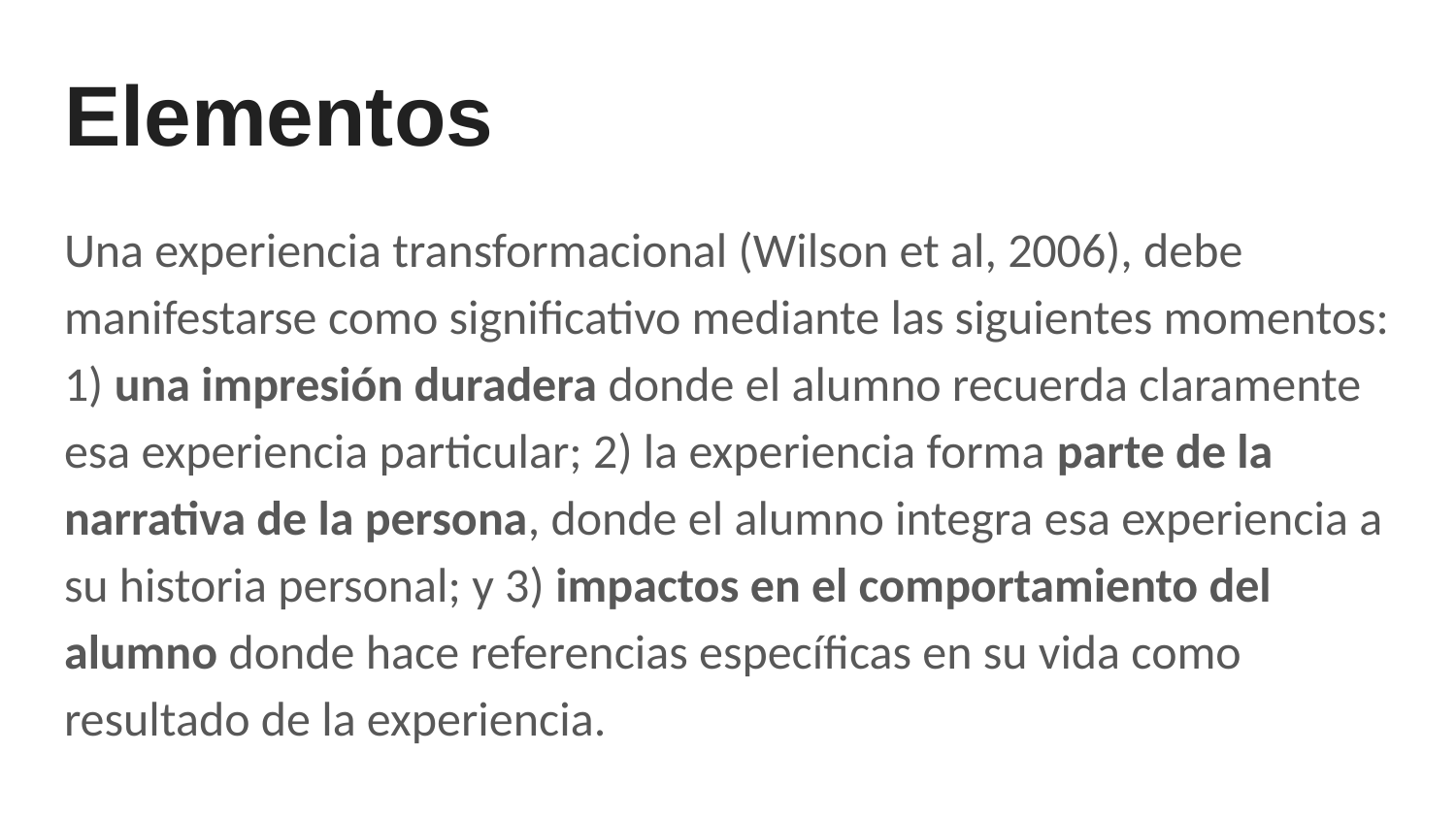

# Elementos
Una experiencia transformacional (Wilson et al, 2006), debe manifestarse como significativo mediante las siguientes momentos: 1) una impresión duradera donde el alumno recuerda claramente esa experiencia particular; 2) la experiencia forma parte de la narrativa de la persona, donde el alumno integra esa experiencia a su historia personal; y 3) impactos en el comportamiento del alumno donde hace referencias específicas en su vida como resultado de la experiencia.